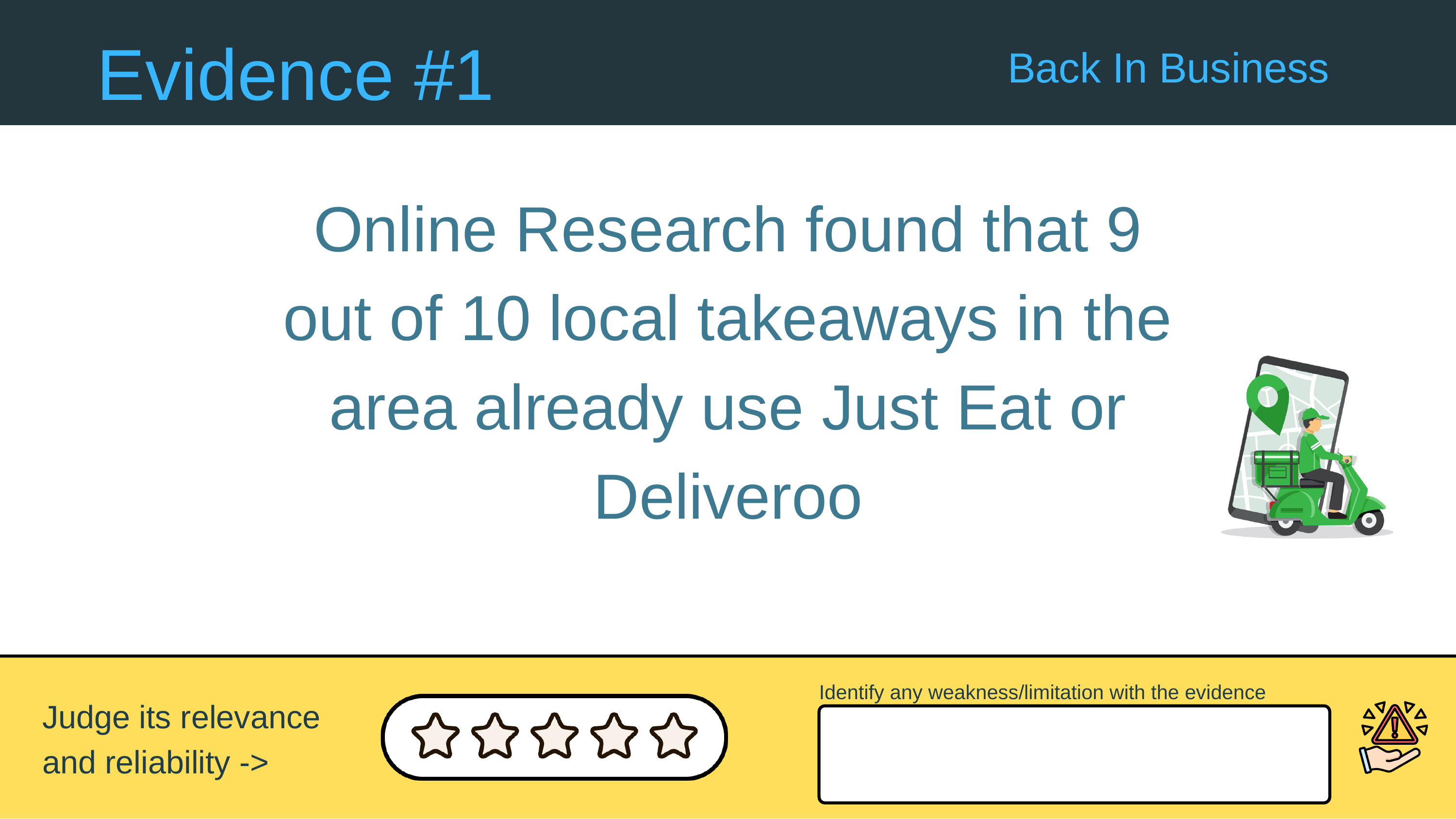

Evidence #1
Back In Business
Online Research found that 9 out of 10 local takeaways in the area already use Just Eat or Deliveroo

Identify any weakness/limitation with the evidence
Judge its relevance and reliability ->